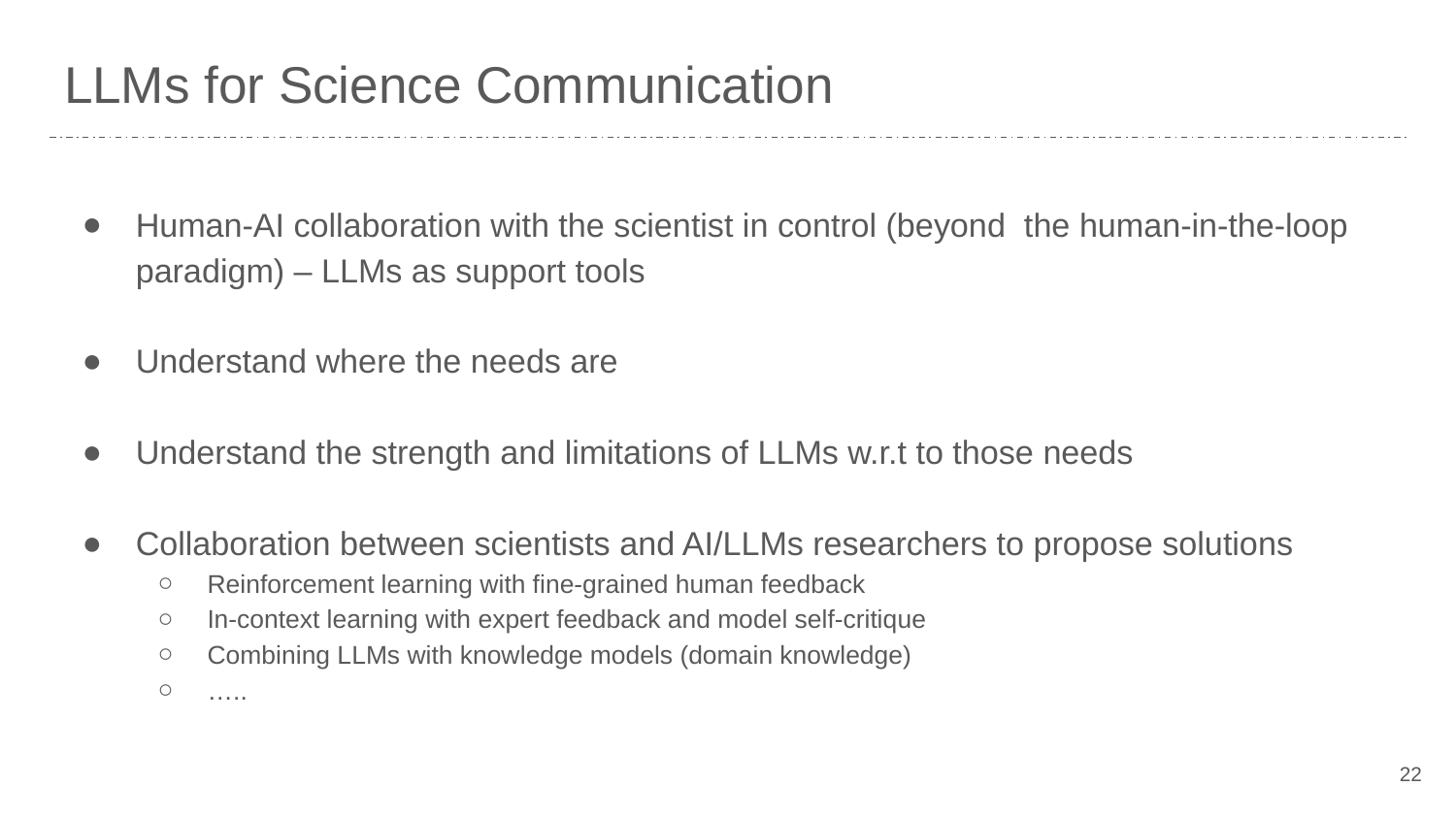

# LLMs for Science Communication
Human-AI collaboration with the scientist in control (beyond  the human-in-the-loop paradigm) – LLMs as support tools

Understand where the needs are

Understand the strength and limitations of LLMs w.r.t to those needs

Collaboration between scientists and AI/LLMs researchers to propose solutions
Reinforcement learning with fine-grained human feedback
In-context learning with expert feedback and model self-critique
Combining LLMs with knowledge models (domain knowledge)
…..

22